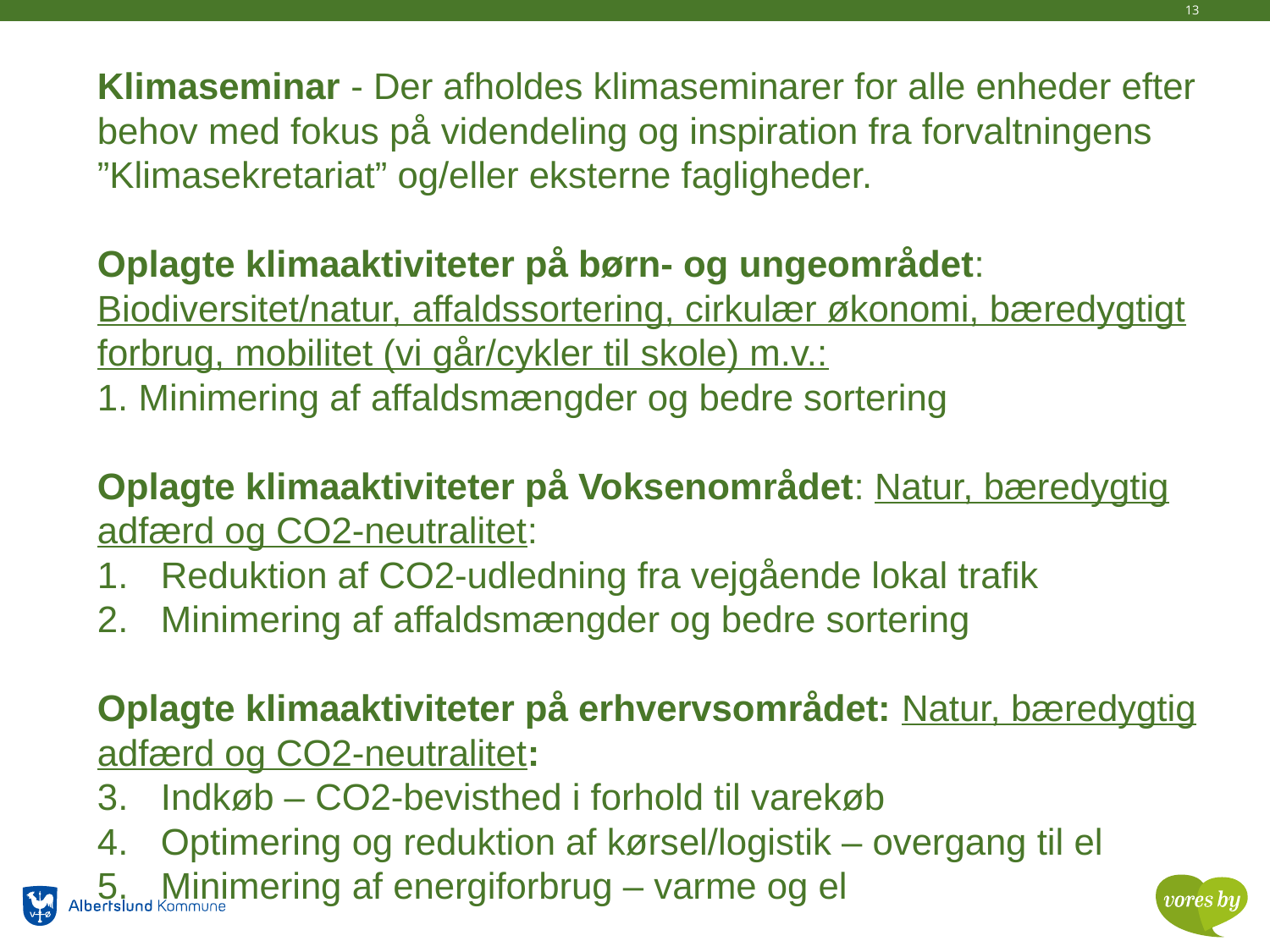

13
Klimaseminar - Der afholdes klimaseminarer for alle enheder efter behov med fokus på videndeling og inspiration fra forvaltningens ”Klimasekretariat” og/eller eksterne fagligheder.

Oplagte klimaaktiviteter på børn- og ungeområdet: Biodiversitet/natur, affaldssortering, cirkulær økonomi, bæredygtigt forbrug, mobilitet (vi går/cykler til skole) m.v.:
1. Minimering af affaldsmængder og bedre sortering

Oplagte klimaaktiviteter på Voksenområdet: Natur, bæredygtig adfærd og CO2-neutralitet:
Reduktion af CO2-udledning fra vejgående lokal trafik
Minimering af affaldsmængder og bedre sortering

Oplagte klimaaktiviteter på erhvervsområdet: Natur, bæredygtig adfærd og CO2-neutralitet:
Indkøb – CO2-bevisthed i forhold til varekøb
Optimering og reduktion af kørsel/logistik – overgang til el
Minimering af energiforbrug – varme og el